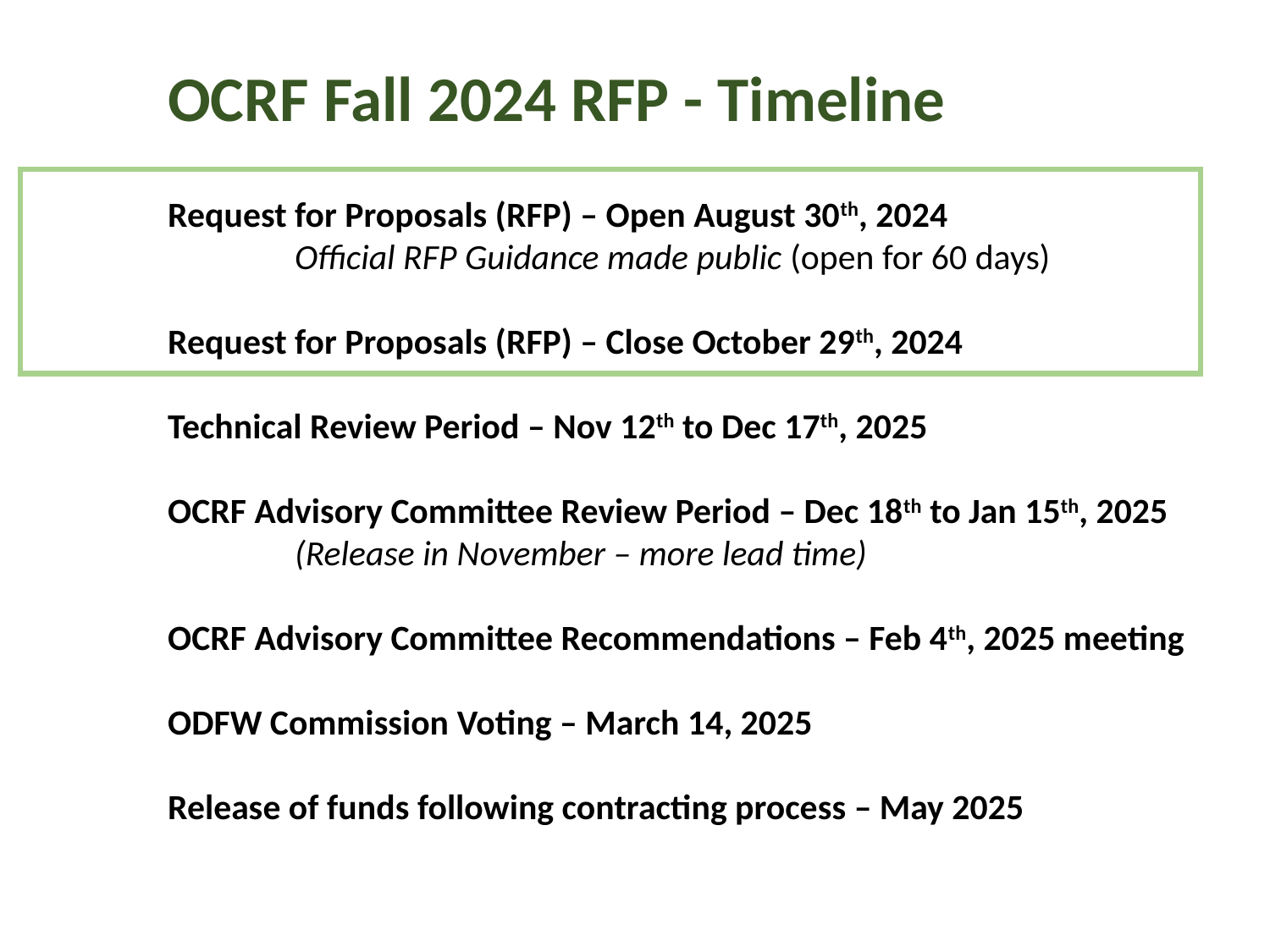

OCRF Fall 2024 RFP - Timeline

Request for Proposals (RFP) – Open August 30th, 2024
	Official RFP Guidance made public (open for 60 days)

Request for Proposals (RFP) – Close October 29th, 2024

Technical Review Period – Nov 12th to Dec 17th, 2025

OCRF Advisory Committee Review Period – Dec 18th to Jan 15th, 2025
	(Release in November – more lead time)

OCRF Advisory Committee Recommendations – Feb 4th, 2025 meeting

ODFW Commission Voting – March 14, 2025

Release of funds following contracting process – May 2025